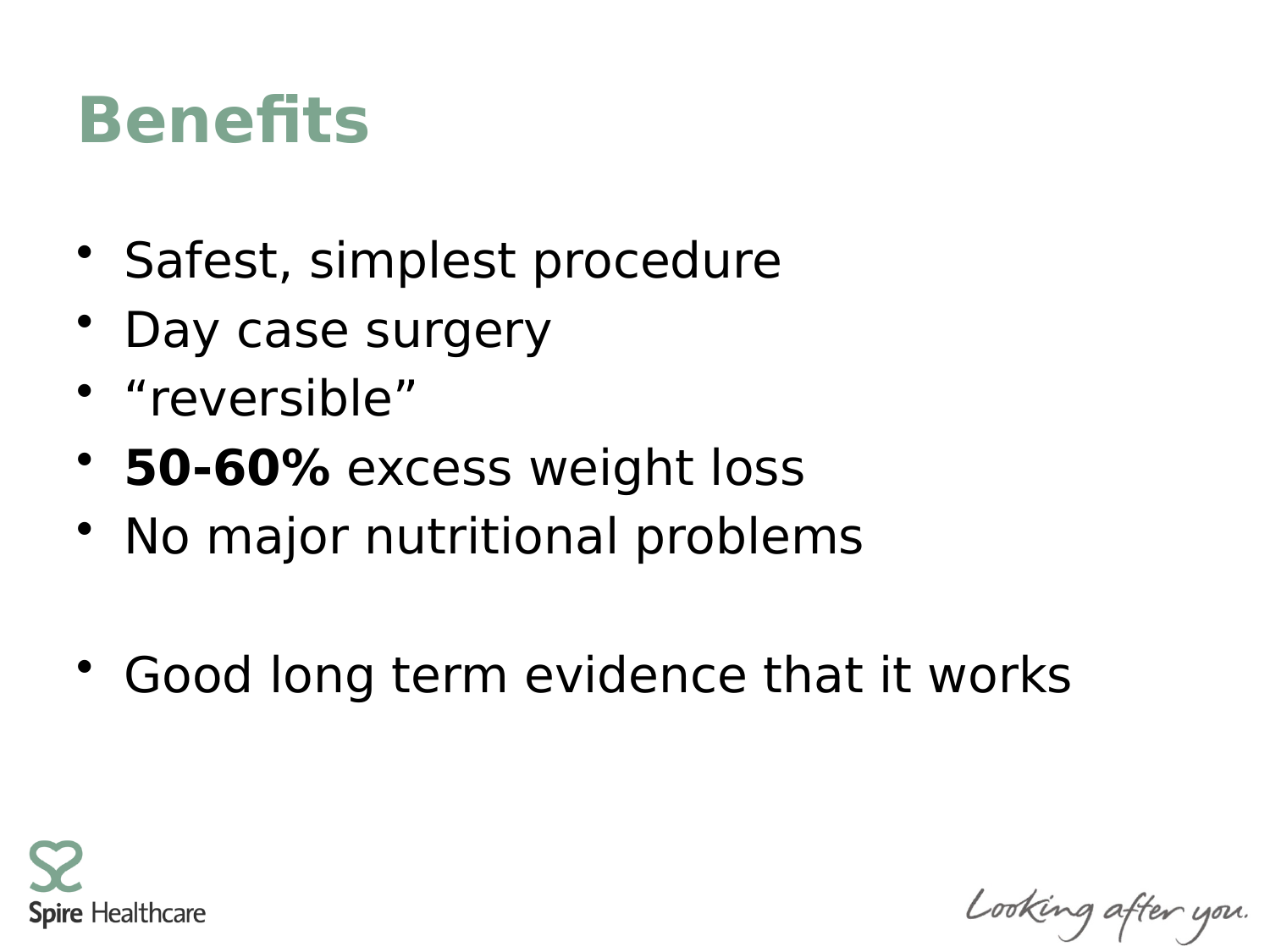

# Benefits
Safest, simplest procedure
Day case surgery
“reversible”
50-60% excess weight loss
No major nutritional problems

Good long term evidence that it works